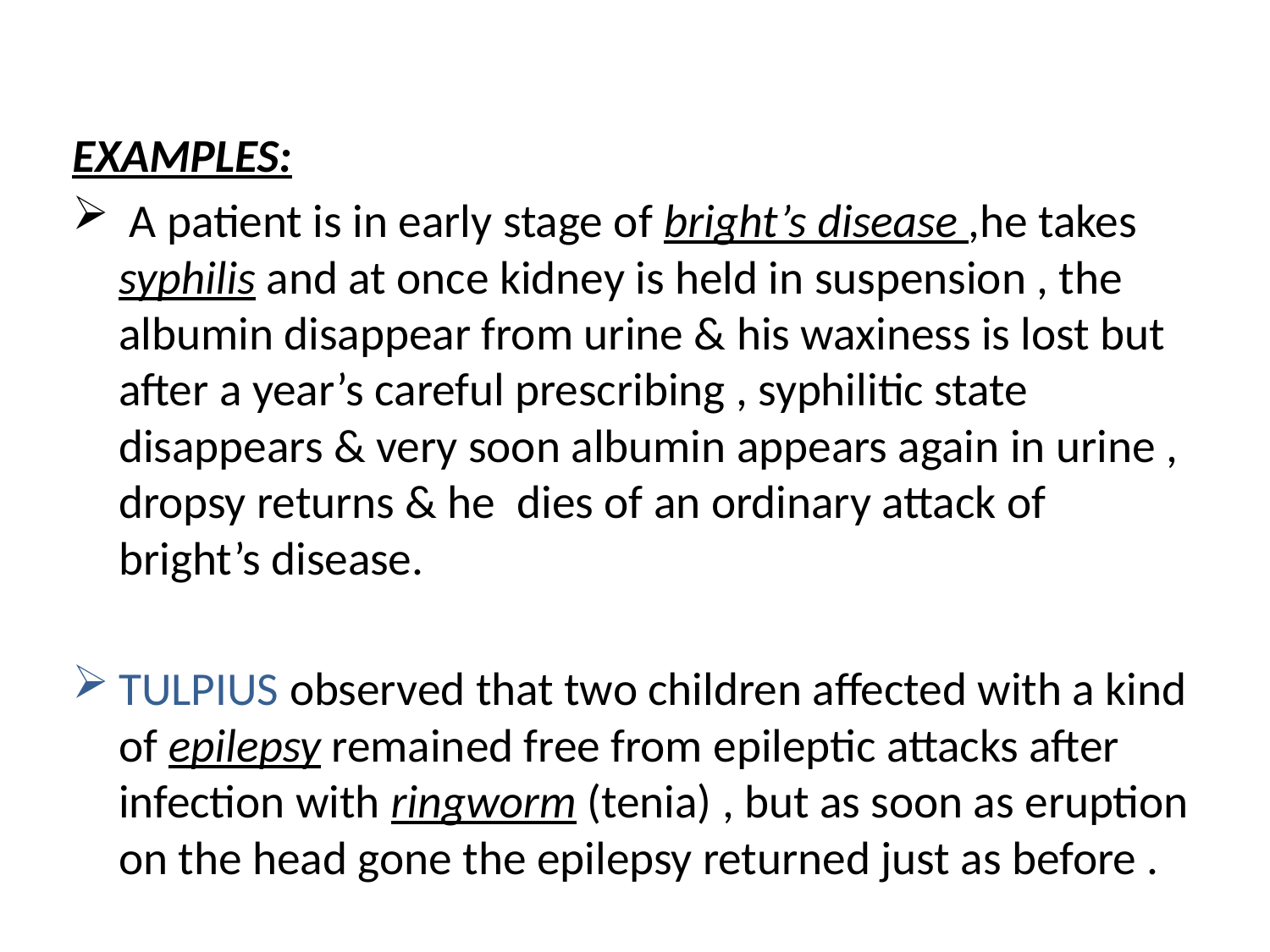

EXAMPLES:
 A patient is in early stage of bright’s disease ,he takes syphilis and at once kidney is held in suspension , the albumin disappear from urine & his waxiness is lost but after a year’s careful prescribing , syphilitic state disappears & very soon albumin appears again in urine , dropsy returns & he  dies of an ordinary attack of bright’s disease.

TULPIUS observed that two children affected with a kind of epilepsy remained free from epileptic attacks after infection with ringworm (tenia) , but as soon as eruption on the head gone the epilepsy returned just as before .